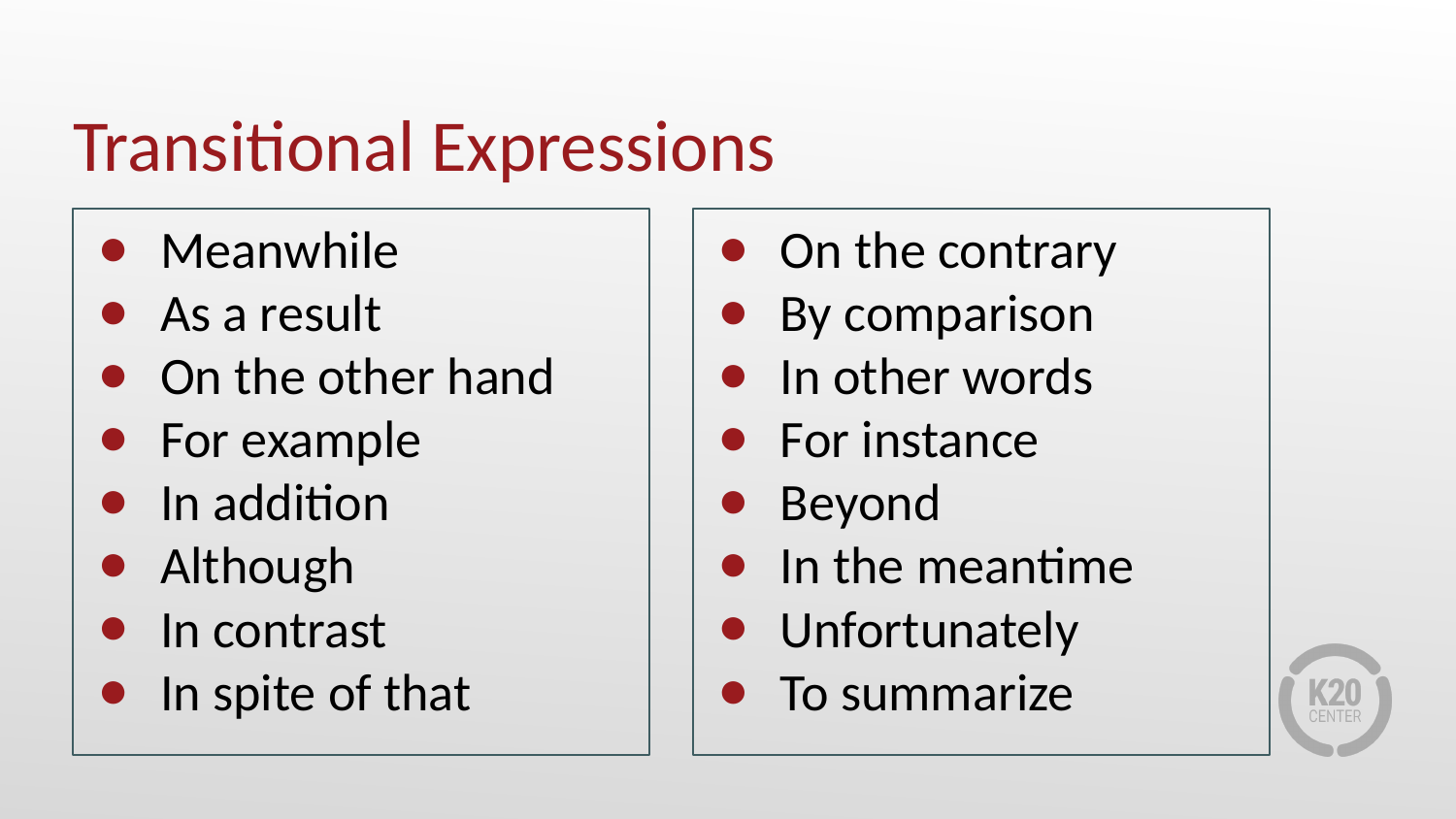

# Transitional Expressions
Meanwhile
As a result
On the other hand
For example
In addition
Although
In contrast
In spite of that
On the contrary
By comparison
In other words
For instance
Beyond
In the meantime
Unfortunately
To summarize